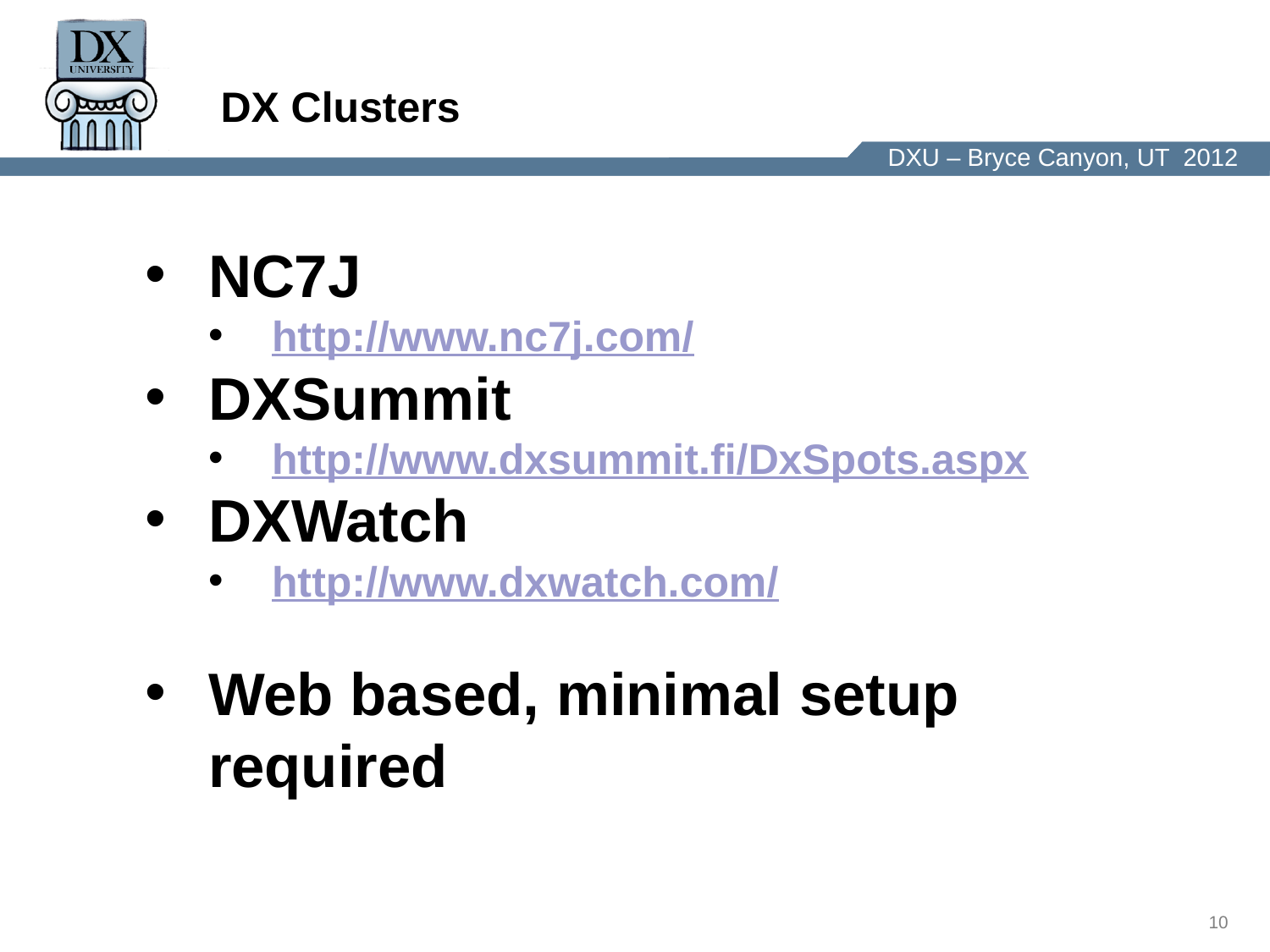

DX Clusters
NC7J
http://www.nc7j.com/
DXSummit
http://www.dxsummit.fi/DxSpots.aspx
DXWatch
http://www.dxwatch.com/

Web based, minimal setup required